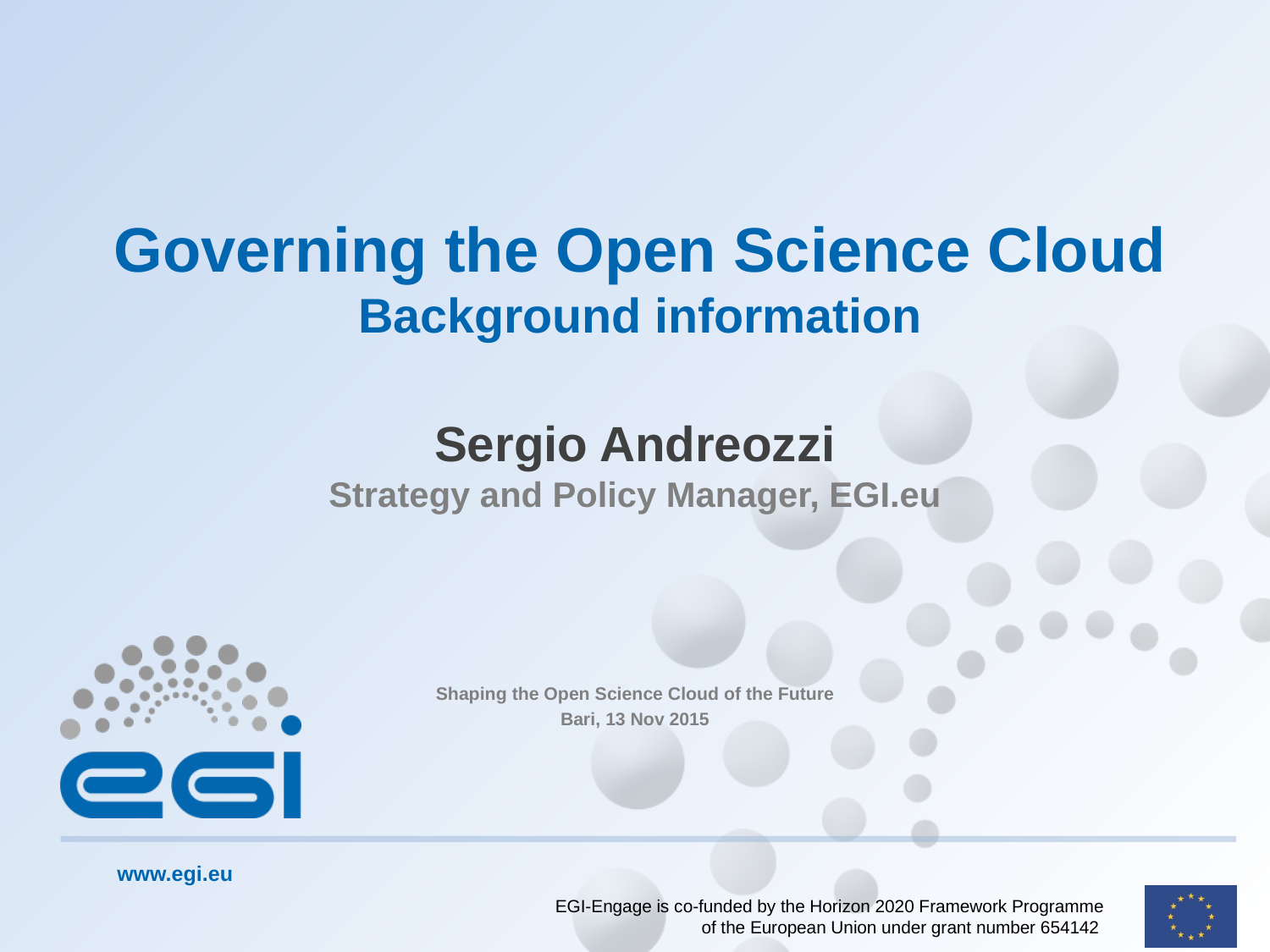

# Governing the Open Science Cloud Background information
Sergio Andreozzi
Strategy and Policy Manager, EGI.eu
Shaping the Open Science Cloud of the Future
Bari, 13 Nov 2015